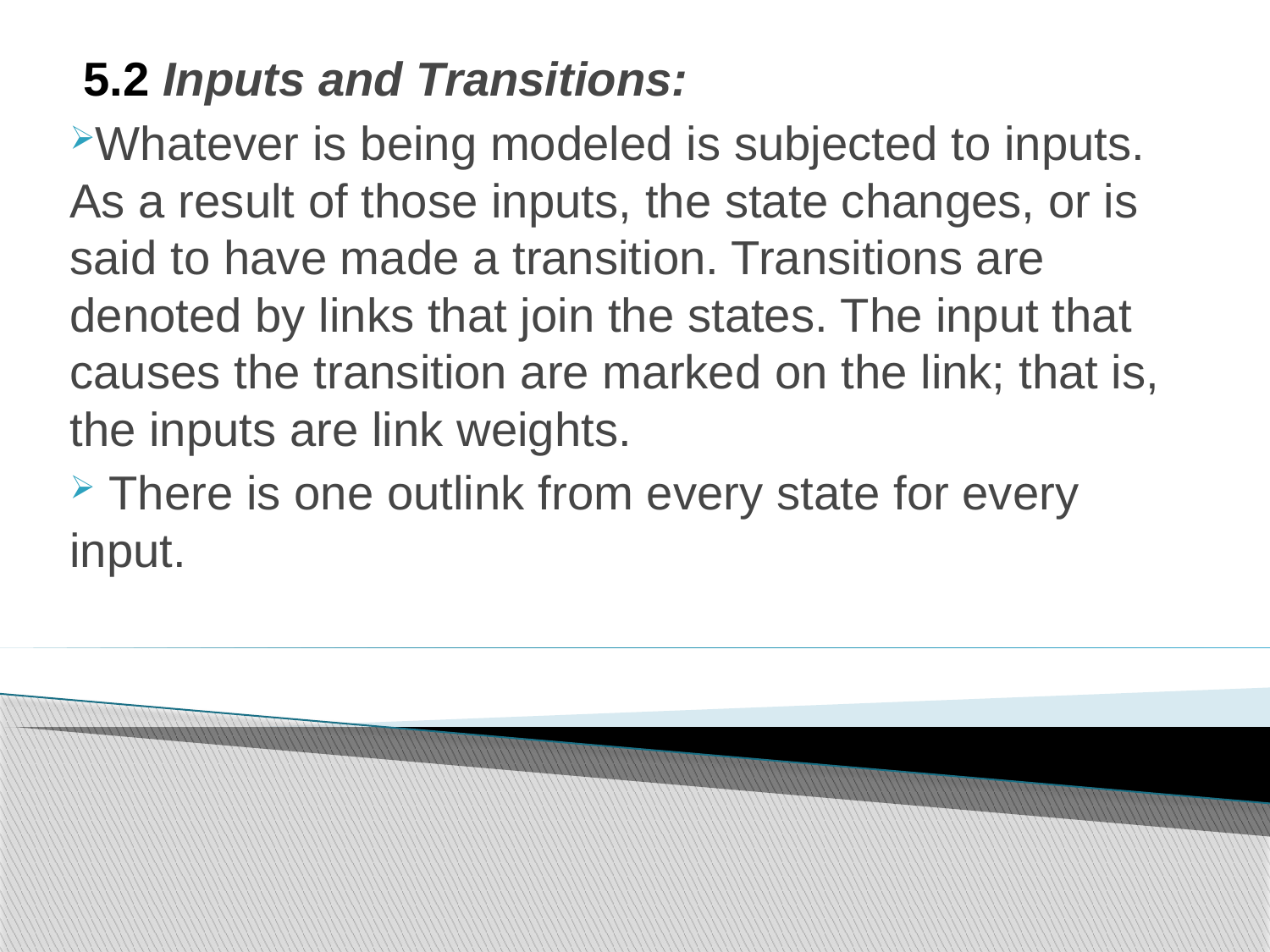

5.2 Inputs and Transitions:
Whatever is being modeled is subjected to inputs. As a result of those inputs, the state changes, or is said to have made a transition. Transitions are denoted by links that join the states. The input that causes the transition are marked on the link; that is, the inputs are link weights.
 There is one outlink from every state for every input.